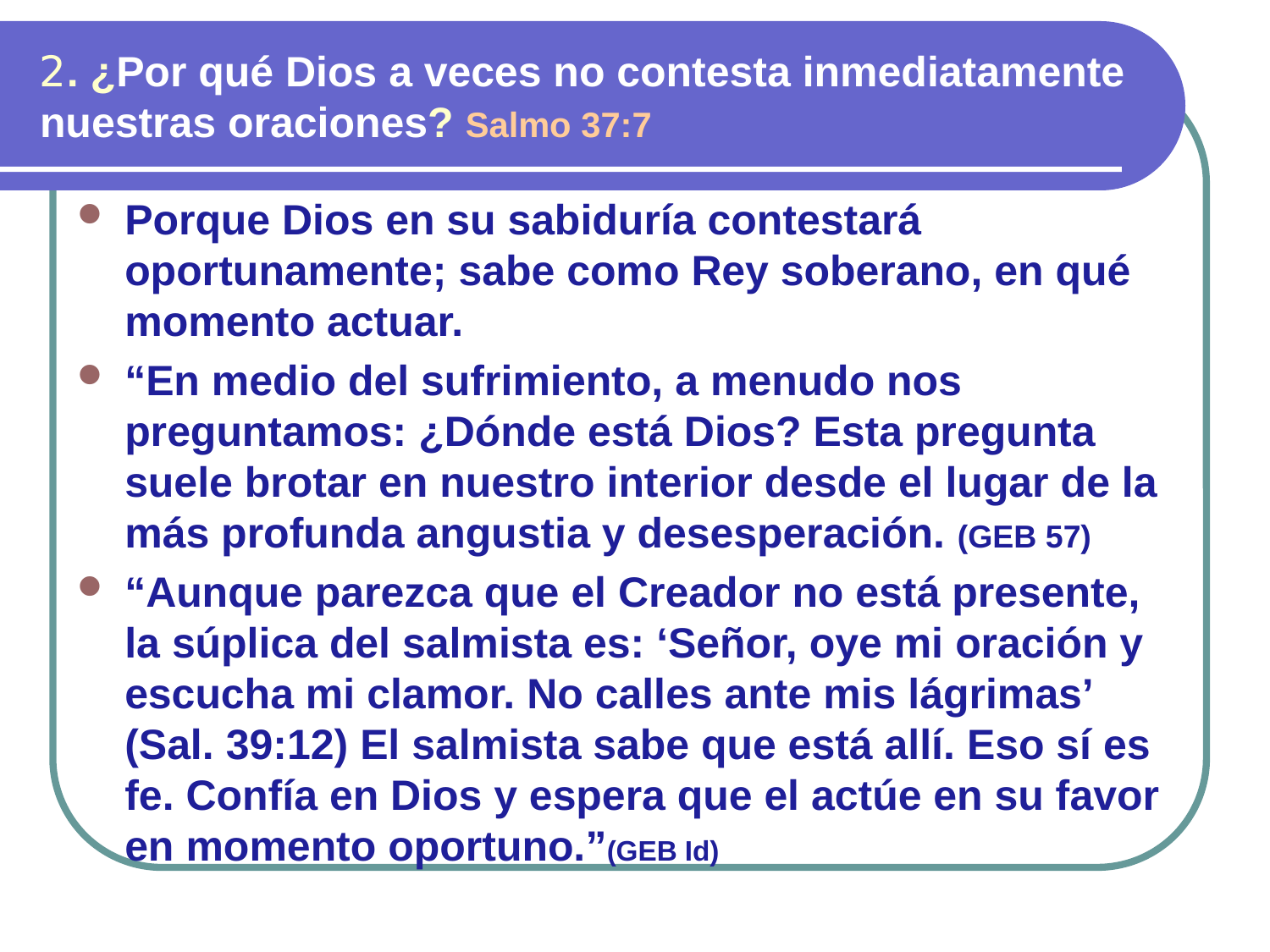

# 2. ¿Por qué Dios a veces no contesta inmediatamente nuestras oraciones? Salmo 37:7
Porque Dios en su sabiduría contestará oportunamente; sabe como Rey soberano, en qué momento actuar.
“En medio del sufrimiento, a menudo nos preguntamos: ¿Dónde está Dios? Esta pregunta suele brotar en nuestro interior desde el lugar de la más profunda angustia y desesperación. (GEB 57)
“Aunque parezca que el Creador no está presente, la súplica del salmista es: ‘Señor, oye mi oración y escucha mi clamor. No calles ante mis lágrimas’ (Sal. 39:12) El salmista sabe que está allí. Eso sí es fe. Confía en Dios y espera que el actúe en su favor en momento oportuno.”(GEB Id)